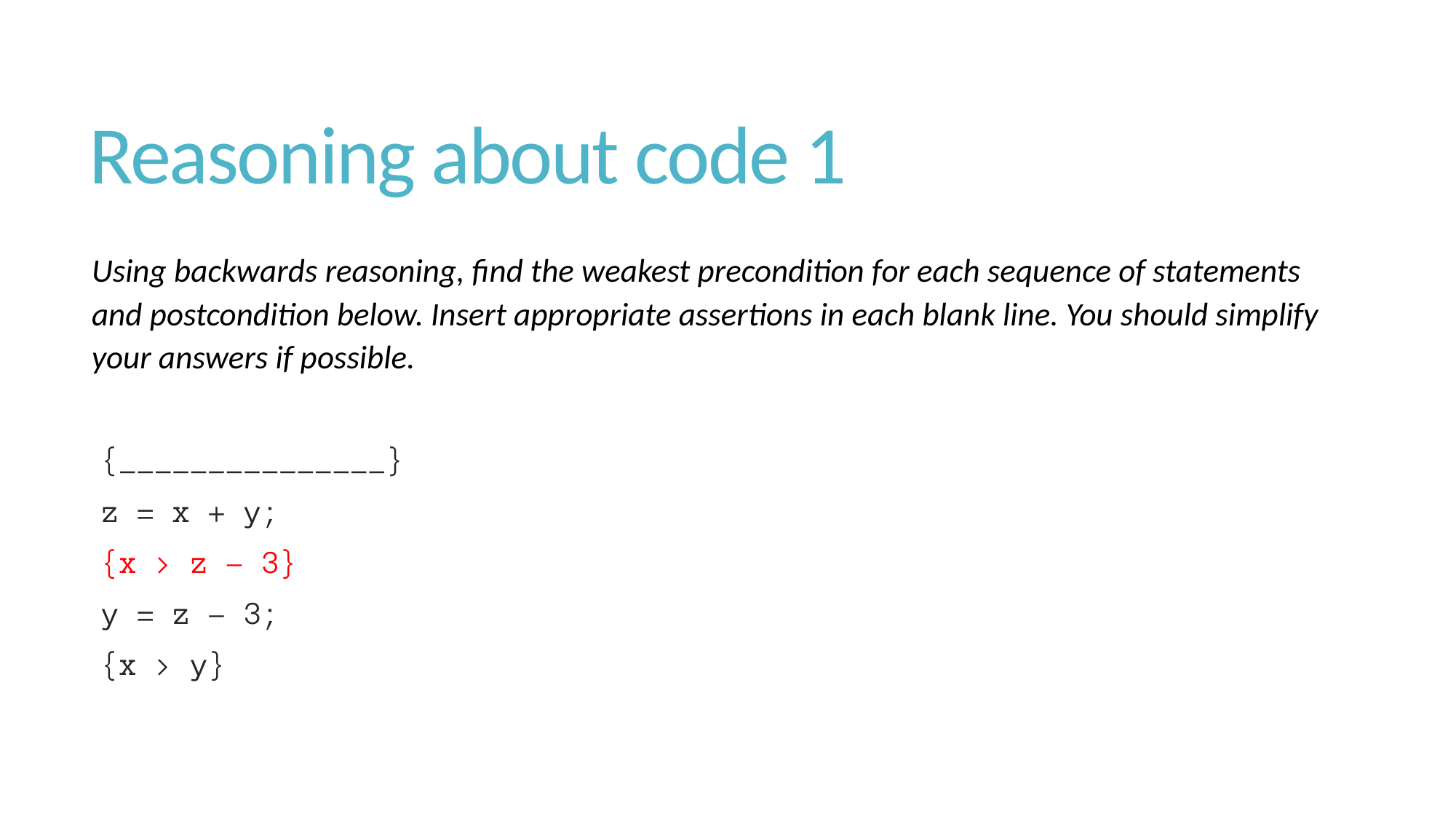

# Reasoning about code 1
Using backwards reasoning, find the weakest precondition for each sequence of statements and postcondition below. Insert appropriate assertions in each blank line. You should simplify your answers if possible.

{_______________}
z = x + y;
{x > z – 3}
y = z – 3;
{x > y}